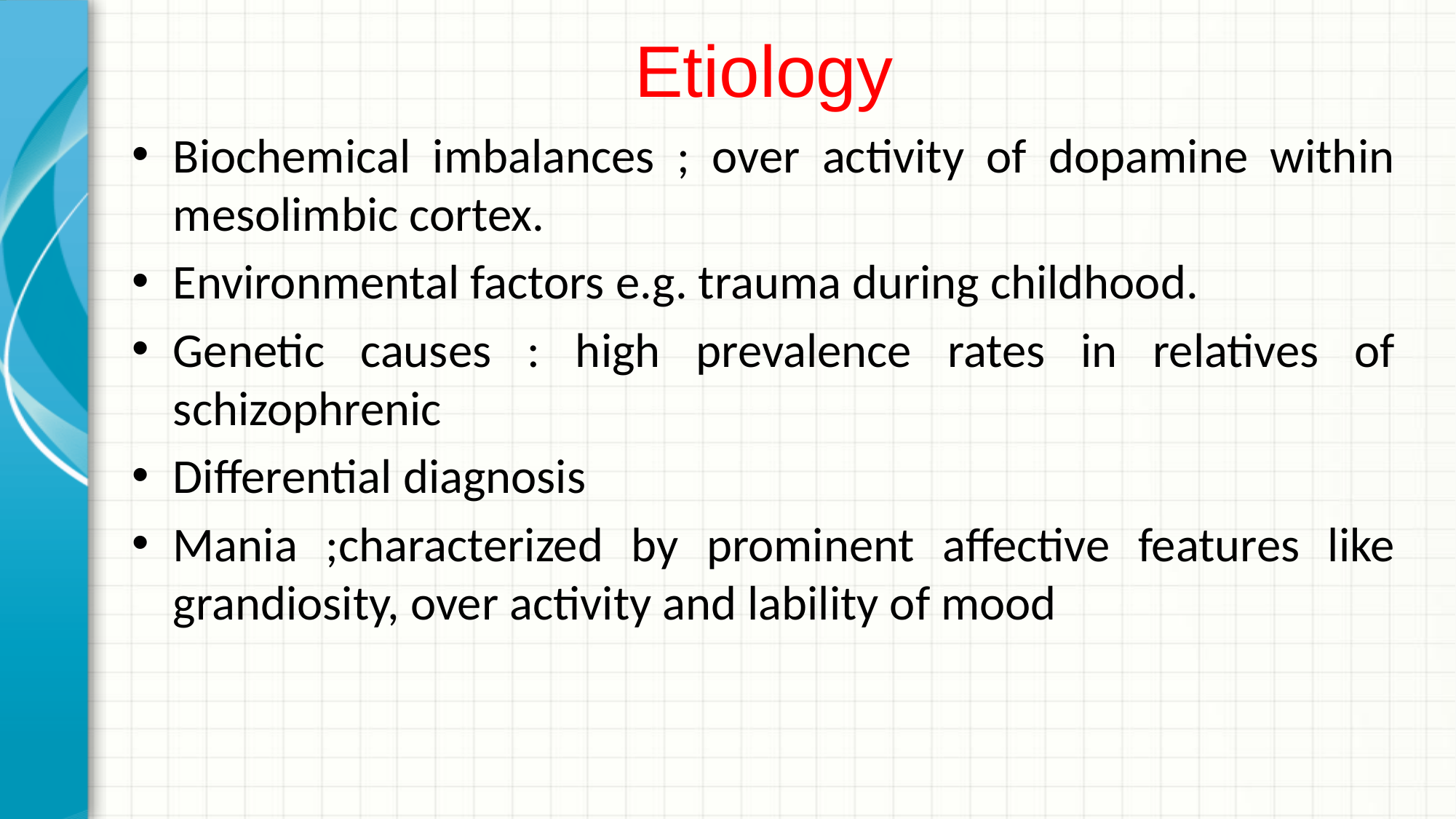

# Etiology
Biochemical imbalances ; over activity of dopamine within mesolimbic cortex.
Environmental factors e.g. trauma during childhood.
Genetic causes : high prevalence rates in relatives of schizophrenic
Differential diagnosis
Mania ;characterized by prominent affective features like grandiosity, over activity and lability of mood